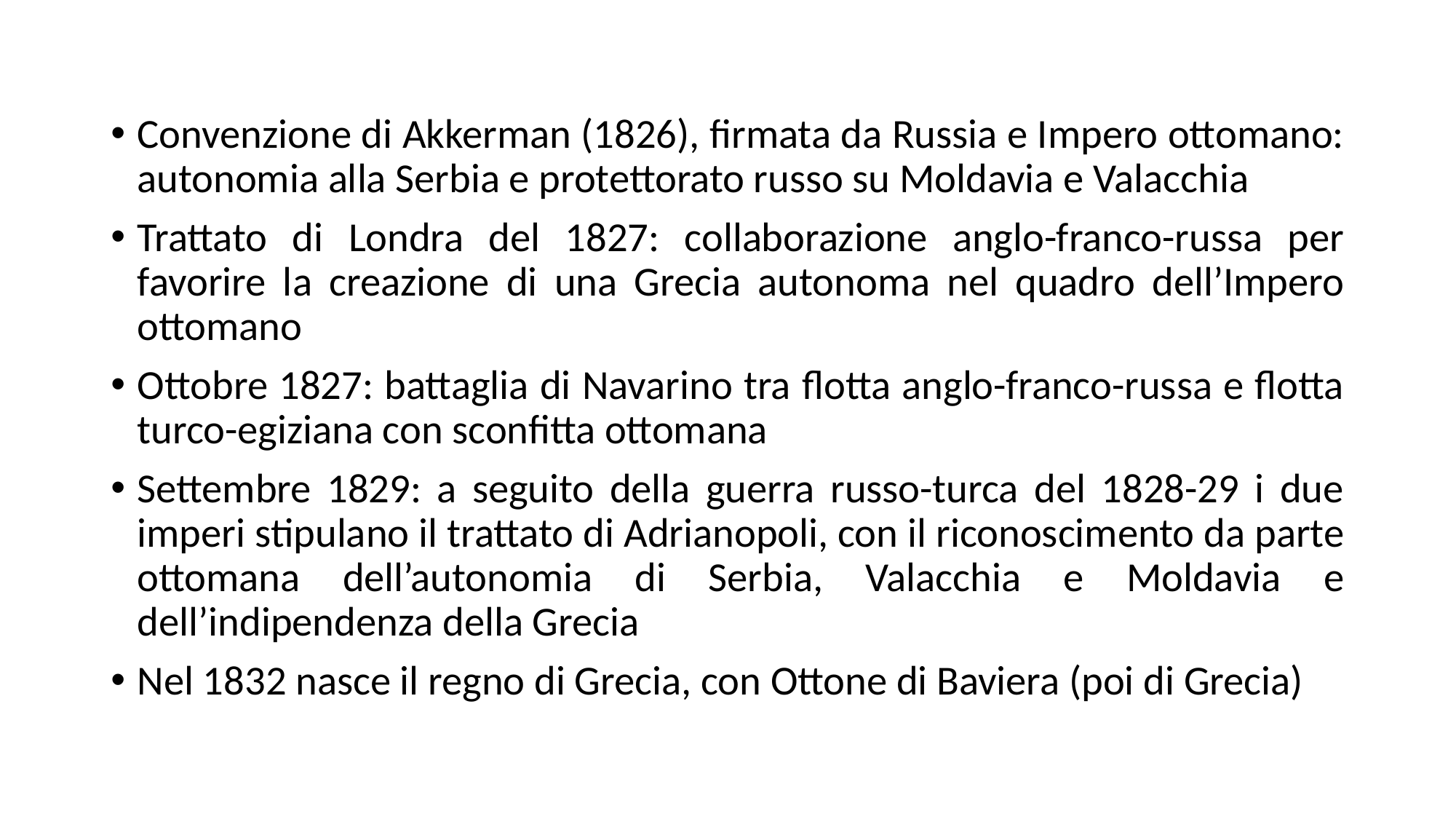

Convenzione di Akkerman (1826), firmata da Russia e Impero ottomano: autonomia alla Serbia e protettorato russo su Moldavia e Valacchia
Trattato di Londra del 1827: collaborazione anglo-franco-russa per favorire la creazione di una Grecia autonoma nel quadro dell’Impero ottomano
Ottobre 1827: battaglia di Navarino tra flotta anglo-franco-russa e flotta turco-egiziana con sconfitta ottomana
Settembre 1829: a seguito della guerra russo-turca del 1828-29 i due imperi stipulano il trattato di Adrianopoli, con il riconoscimento da parte ottomana dell’autonomia di Serbia, Valacchia e Moldavia e dell’indipendenza della Grecia
Nel 1832 nasce il regno di Grecia, con Ottone di Baviera (poi di Grecia)